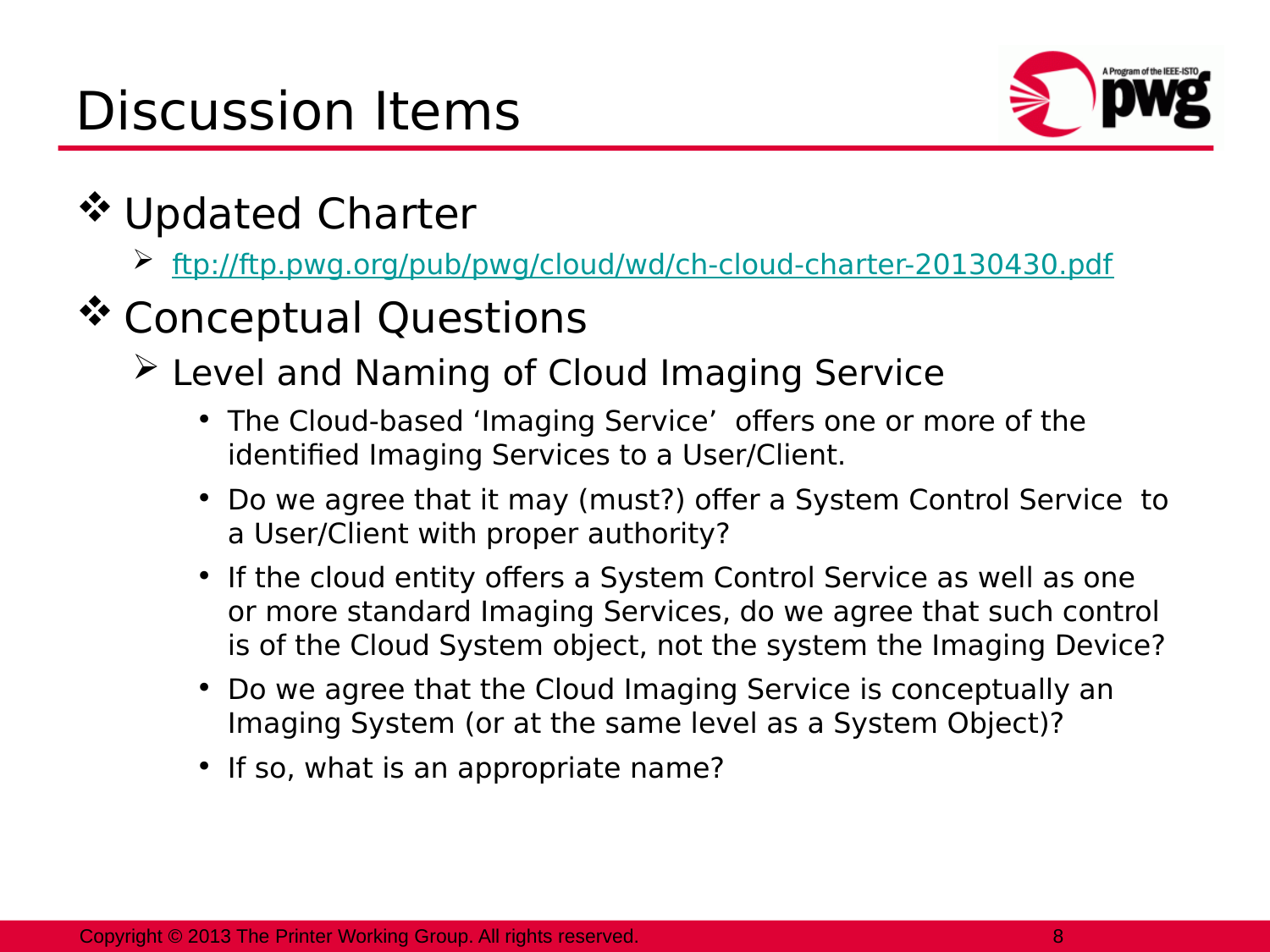

# Discussion Items
Updated Charter
ftp://ftp.pwg.org/pub/pwg/cloud/wd/ch-cloud-charter-20130430.pdf
Conceptual Questions
Level and Naming of Cloud Imaging Service
The Cloud-based ‘Imaging Service’  offers one or more of the identified Imaging Services to a User/Client.
Do we agree that it may (must?) offer a System Control Service  to a User/Client with proper authority?
If the cloud entity offers a System Control Service as well as one or more standard Imaging Services, do we agree that such control is of the Cloud System object, not the system the Imaging Device?
Do we agree that the Cloud Imaging Service is conceptually an Imaging System (or at the same level as a System Object)?
If so, what is an appropriate name?
8